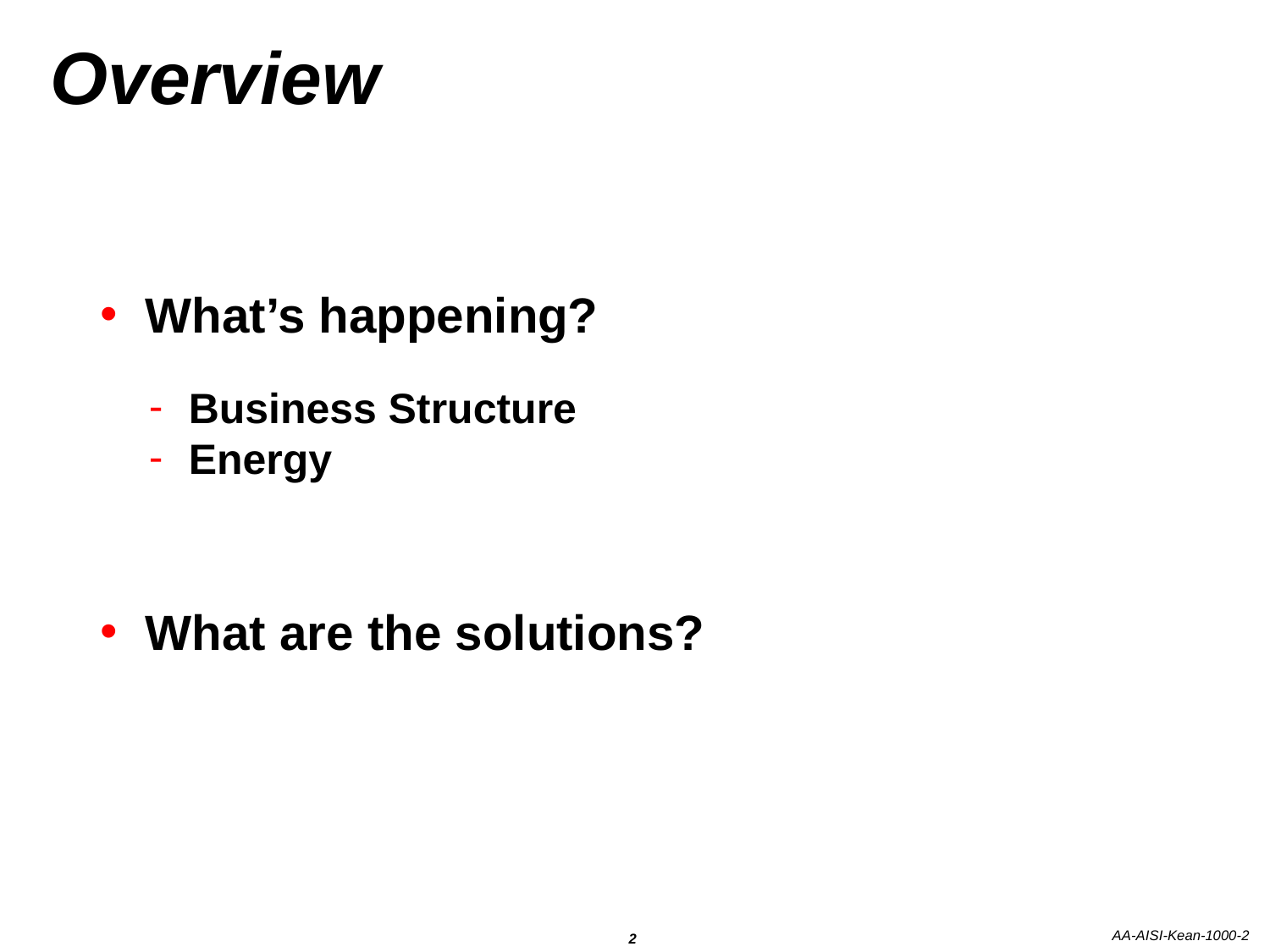

# Overview
What’s happening?

Business Structure
Energy

What are the solutions?